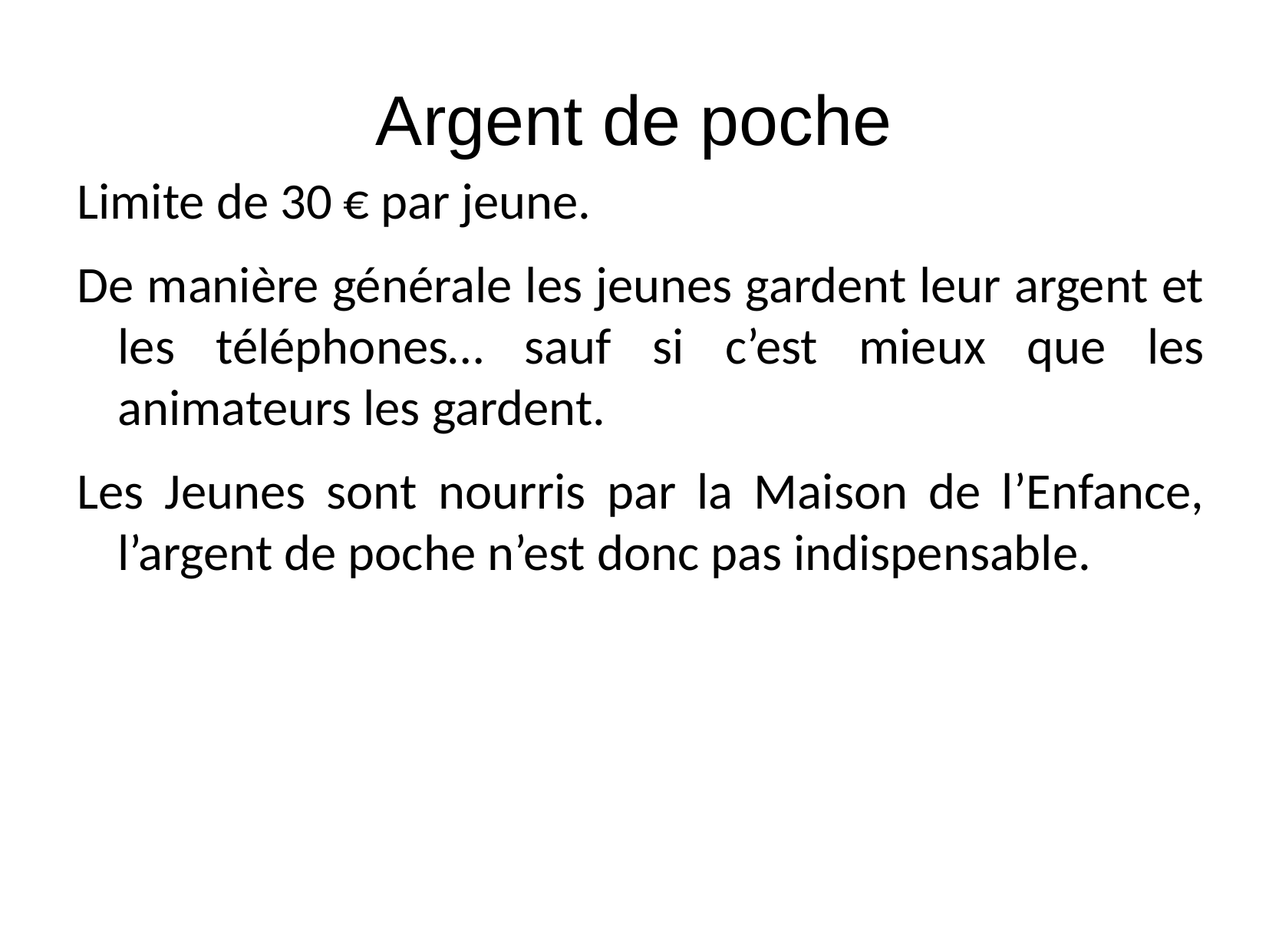

Argent de poche
Limite de 30 € par jeune.
De manière générale les jeunes gardent leur argent et les téléphones… sauf si c’est mieux que les animateurs les gardent.
Les Jeunes sont nourris par la Maison de l’Enfance, l’argent de poche n’est donc pas indispensable.